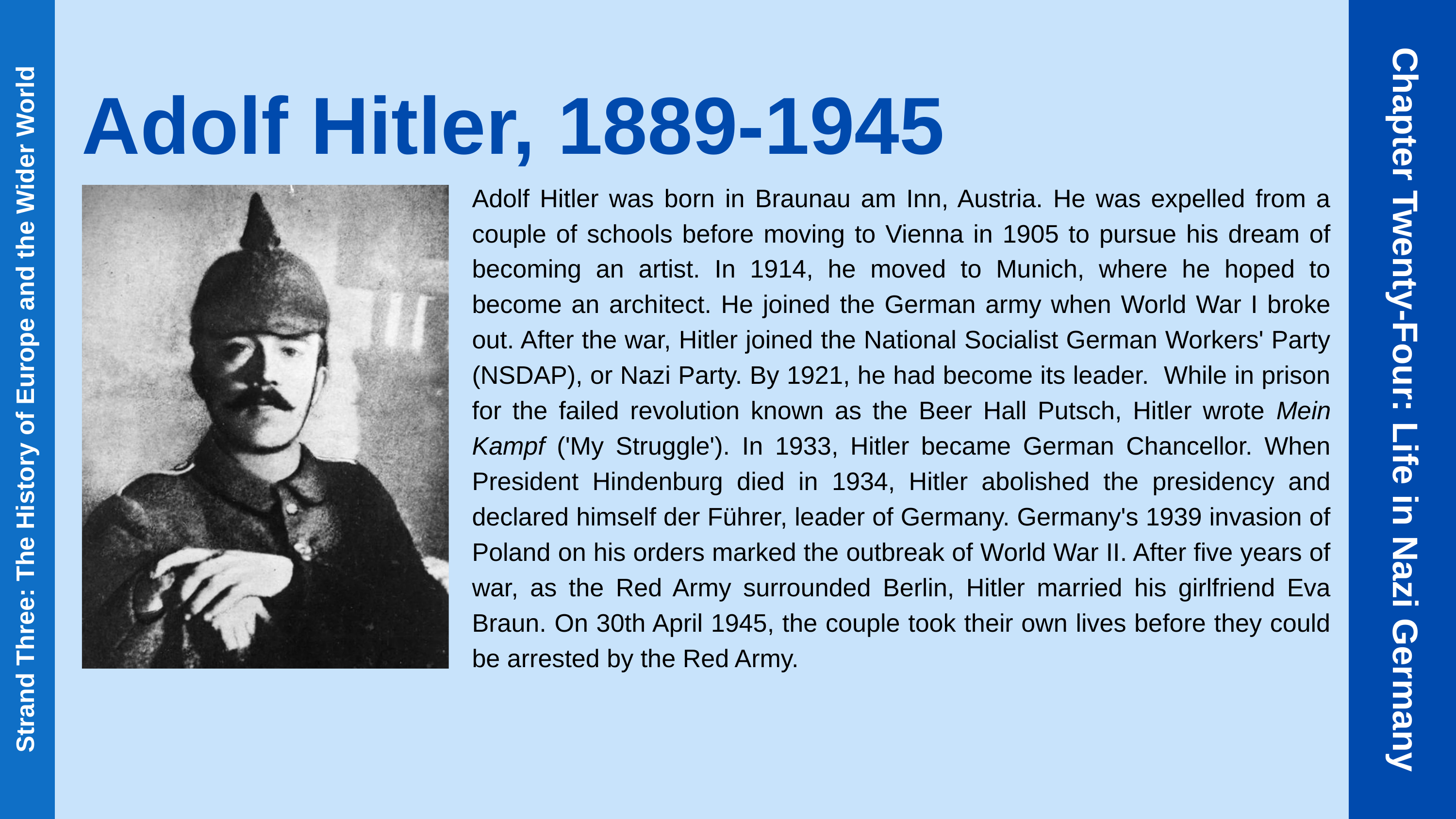

Adolf Hitler, 1889-1945
Adolf Hitler was born in Braunau am Inn, Austria. He was expelled from a couple of schools before moving to Vienna in 1905 to pursue his dream of becoming an artist. In 1914, he moved to Munich, where he hoped to become an architect. He joined the German army when World War I broke out. After the war, Hitler joined the National Socialist German Workers' Party (NSDAP), or Nazi Party. By 1921, he had become its leader.  While in prison for the failed revolution known as the Beer Hall Putsch, Hitler wrote Mein Kampf ('My Struggle'). In 1933, Hitler became German Chancellor. When President Hindenburg died in 1934, Hitler abolished the presidency and declared himself der Führer, leader of Germany. Germany's 1939 invasion of Poland on his orders marked the outbreak of World War II. After five years of war, as the Red Army surrounded Berlin, Hitler married his girlfriend Eva Braun. On 30th April 1945, the couple took their own lives before they could be arrested by the Red Army.

Chapter Twenty-Four: Life in Nazi Germany
Strand Three: The History of Europe and the Wider World